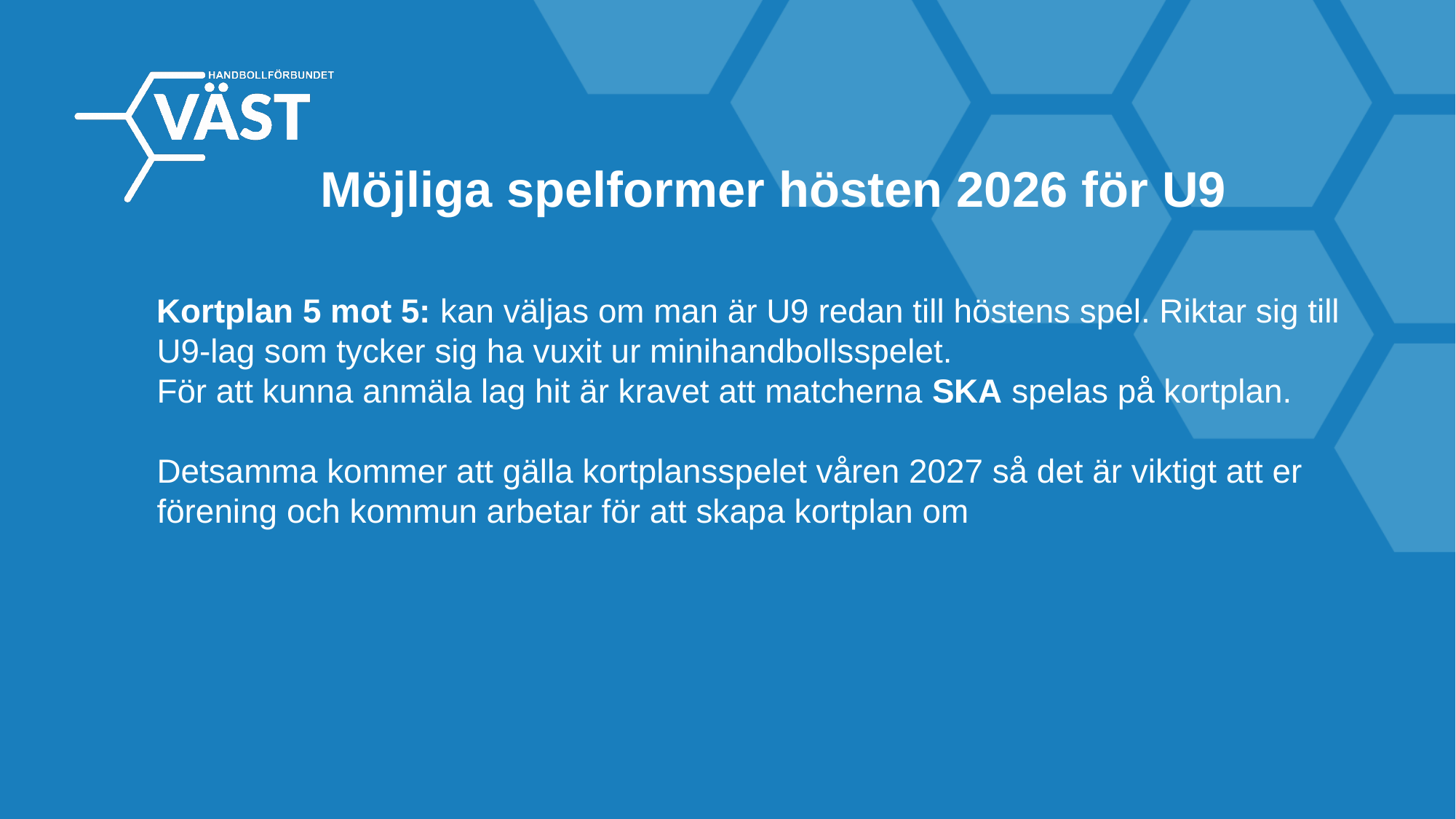

Möjliga spelformer hösten 2026 för U9
Kortplan 5 mot 5: kan väljas om man är U9 redan till höstens spel. Riktar sig till U9-lag som tycker sig ha vuxit ur minihandbollsspelet.
För att kunna anmäla lag hit är kravet att matcherna SKA spelas på kortplan.
Detsamma kommer att gälla kortplansspelet våren 2027 så det är viktigt att er förening och kommun arbetar för att skapa kortplan om